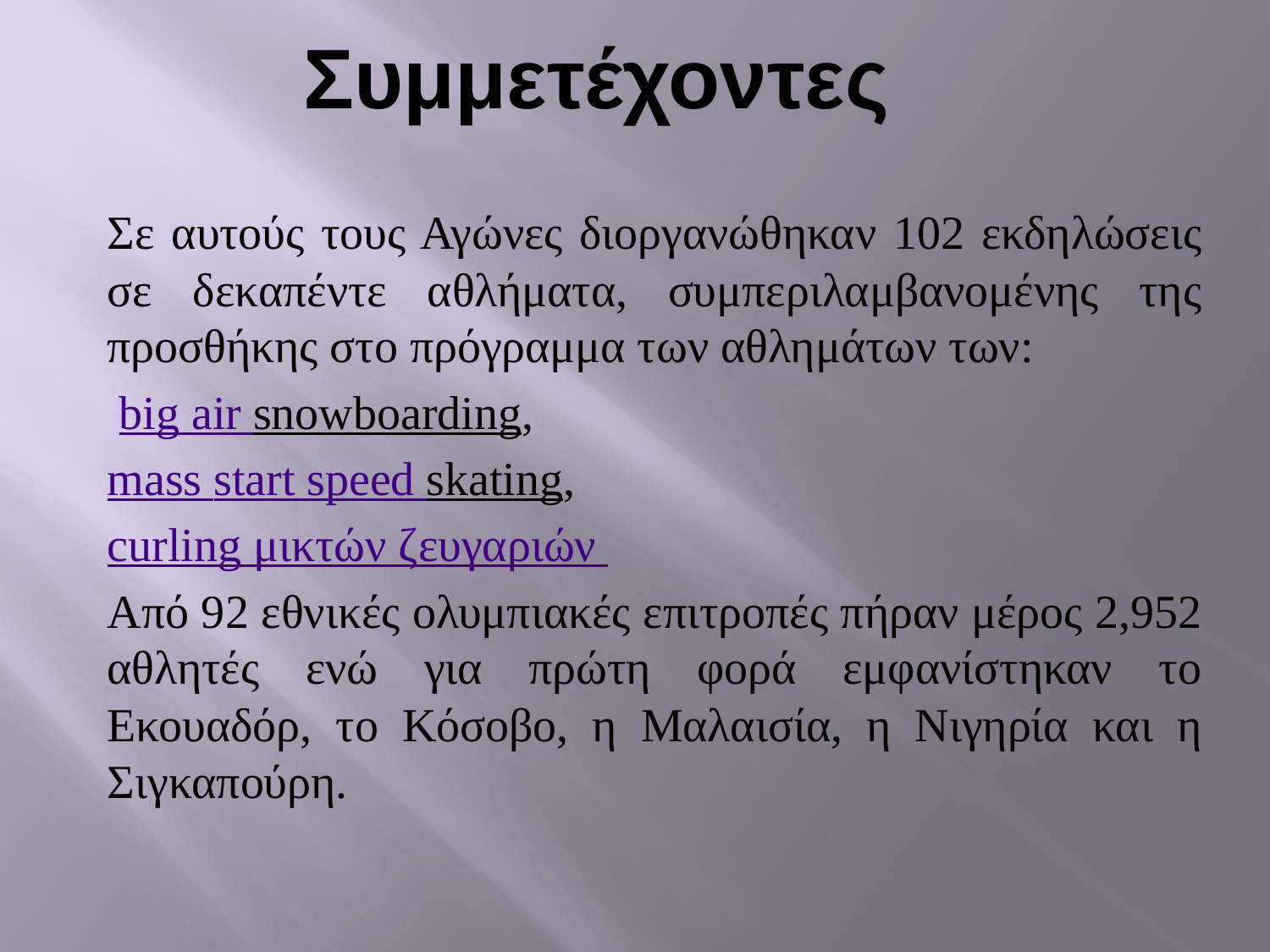

# Συμμετέχοντες
Σε αυτούς τους Αγώνες διοργανώθηκαν 102 εκδηλώσεις σε δεκαπέντε αθλήματα, συμπεριλαμβανομένης της προσθήκης στο πρόγραμμα των αθλημάτων των:
 big air snowboarding,
mass start speed skating,
curling μικτών ζευγαριών
Από 92 εθνικές ολυμπιακές επιτροπές πήραν μέρος 2,952 αθλητές ενώ για πρώτη φορά εμφανίστηκαν το Εκουαδόρ, το Κόσοβο, η Μαλαισία, η Νιγηρία και η Σιγκαπούρη.